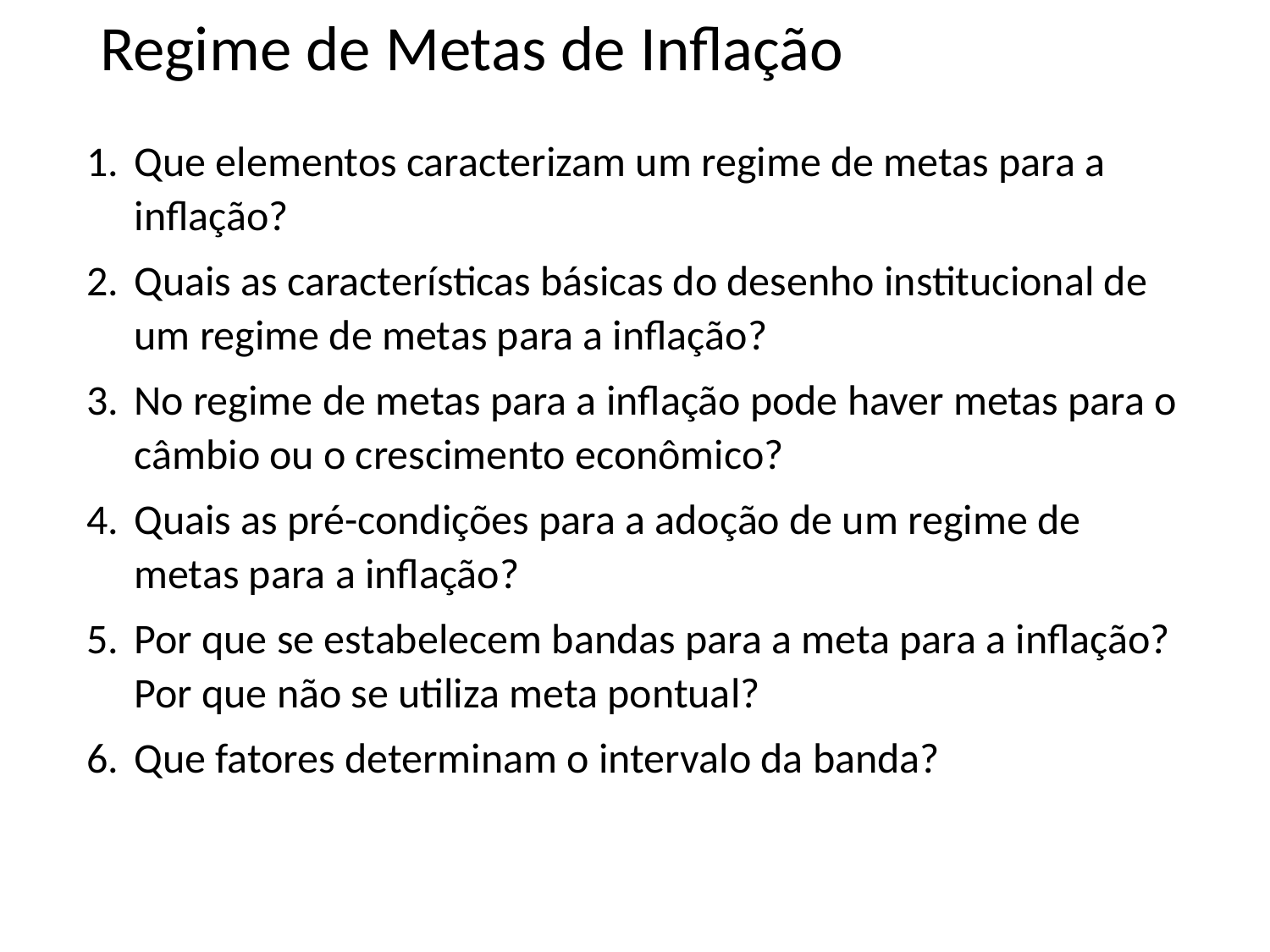

# Regime de Metas de Inflação
Que elementos caracterizam um regime de metas para a inflação?
Quais as características básicas do desenho institucional de um regime de metas para a inflação?
No regime de metas para a inflação pode haver metas para o câmbio ou o crescimento econômico?
Quais as pré-condições para a adoção de um regime de metas para a inflação?
Por que se estabelecem bandas para a meta para a inflação? Por que não se utiliza meta pontual?
Que fatores determinam o intervalo da banda?